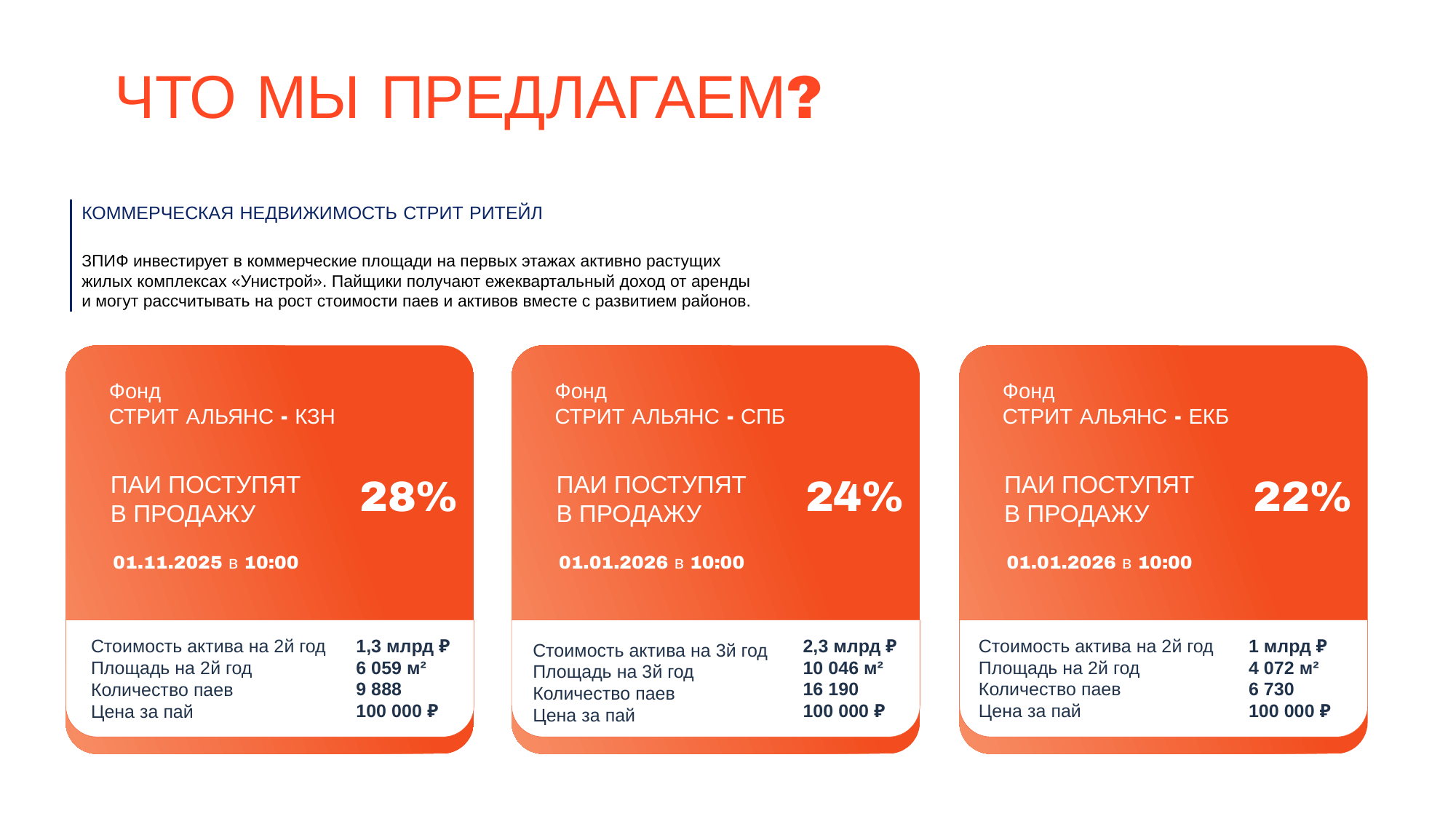

ЧТО МЫ ПРЕДЛАГАЕМ?
КОММЕРЧЕСКАЯ НЕДВИЖИМОСТЬ СТРИТ РИТЕЙЛ
ЗПИФ инвестирует в коммерческие площади на первых этажах активно растущих жилых комплексах «Унистрой». Пайщики получают ежеквартальный доход от аренды и могут рассчитывать на рост стоимости паев и активов вместе с развитием районов.

Фонд
СТРИТ АЛЬЯНС - КЗН
Фонд
СТРИТ АЛЬЯНС - СПБ
Фонд
СТРИТ АЛЬЯНС - ЕКБ
ПАИ ПОСТУПЯТ В ПРОДАЖУ
ПАИ ПОСТУПЯТ В ПРОДАЖУ
ПАИ ПОСТУПЯТ В ПРОДАЖУ
28%
24%
22%
01.11.2025 в 10:00
01.01.2026 в 10:00
01.01.2026 в 10:00

1,3 млрд ₽
6 059 м²
9 888
100 000 ₽
2,3 млрд ₽
10 046 м²
16 190
100 000 ₽
Стоимость актива на 2й год
Площадь на 2й год
Количество паев
Цена за пай
1 млрд ₽
4 072 м²
6 730
100 000 ₽
Стоимость актива на 2й год
Площадь на 2й год
Количество паев
Цена за пай
Стоимость актива на 3й год
Площадь на 3й год
Количество паев
Цена за пай